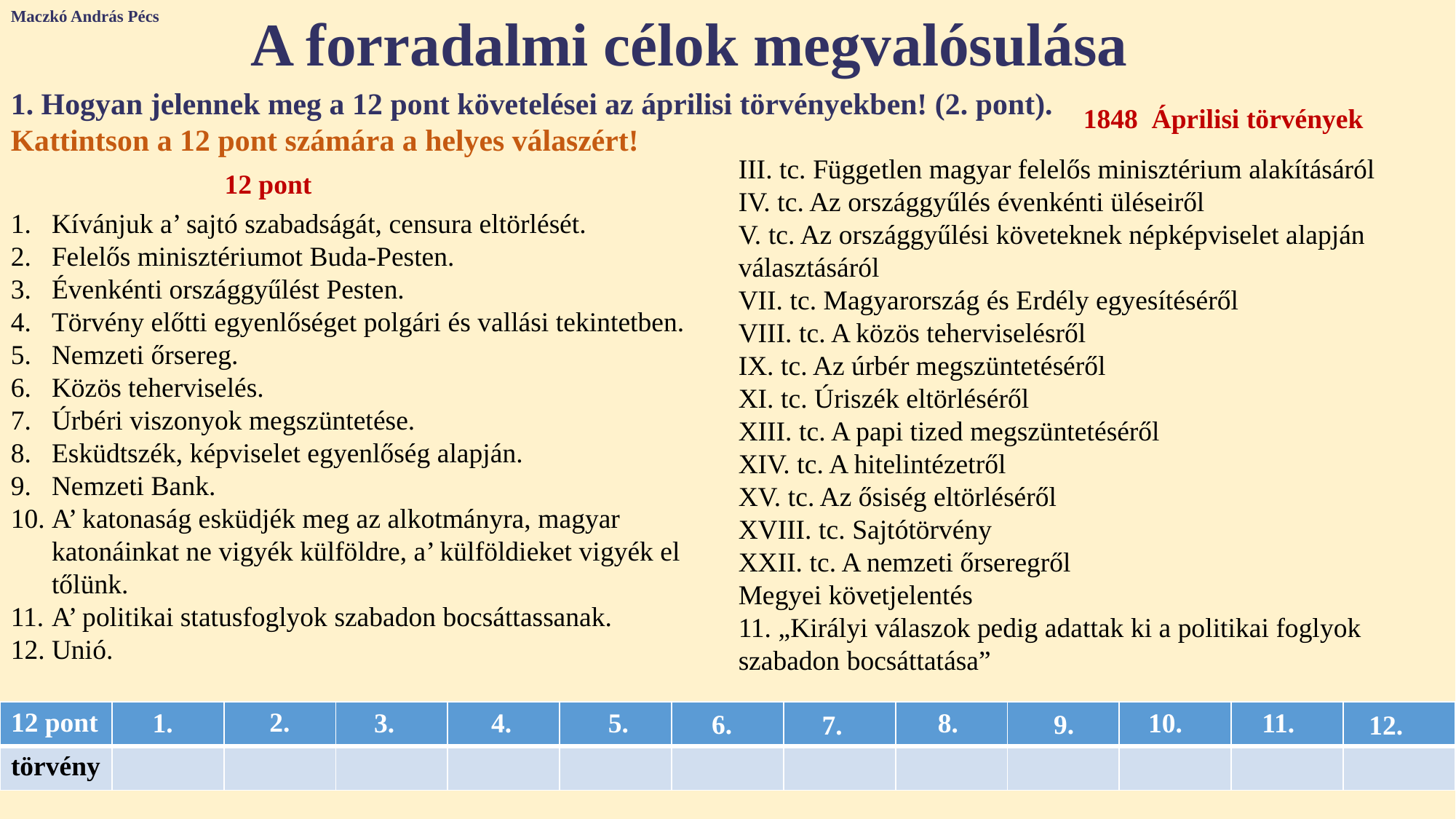

Maczkó András Pécs
A forradalmi célok megvalósulása
1. Hogyan jelennek meg a 12 pont követelései az áprilisi törvényekben! (2. pont). Kattintson a 12 pont számára a helyes válaszért!
1848  Áprilisi törvények
III. tc. Független magyar felelős minisztérium alakításáról
IV. tc. Az országgyűlés évenkénti üléseiről
V. tc. Az országgyűlési követeknek népképviselet alapján választásáról
VII. tc. Magyarország és Erdély egyesítéséről
VIII. tc. A közös teherviselésről
IX. tc. Az úrbér megszüntetéséről
XI. tc. Úriszék eltörléséről
XIII. tc. A papi tized megszüntetéséről
XIV. tc. A hitelintézetről
XV. tc. Az ősiség eltörléséről
XVIII. tc. Sajtótörvény
XXII. tc. A nemzeti őrseregről
Megyei követjelentés
11. „Királyi válaszok pedig adattak ki a politikai foglyok szabadon bocsáttatása”

12 pont
Kívánjuk a’ sajtó szabadságát, censura eltörlését.
Felelős minisztériumot Buda-Pesten.
Évenkénti országgyűlést Pesten.
Törvény előtti egyenlőséget polgári és vallási tekintetben.
Nemzeti őrsereg.
Közös teherviselés.
Úrbéri viszonyok megszüntetése.
Esküdtszék, képviselet egyenlőség alapján.
Nemzeti Bank.
A’ katonaság esküdjék meg az alkotmányra, magyar katonáinkat ne vigyék külföldre, a’ külföldieket vigyék el tőlünk.
A’ politikai statusfoglyok szabadon bocsáttassanak.
Unió.
2.
1.
3.
4.
5.
8.
10.
11.
6.
9.
| 12 pont |  |  |  |  |  |  |  |  |  |  |  |  |
| --- | --- | --- | --- | --- | --- | --- | --- | --- | --- | --- | --- | --- |
| törvény |  |  |  |  |  |  |  |  |  |  |  |  |
7.
12.